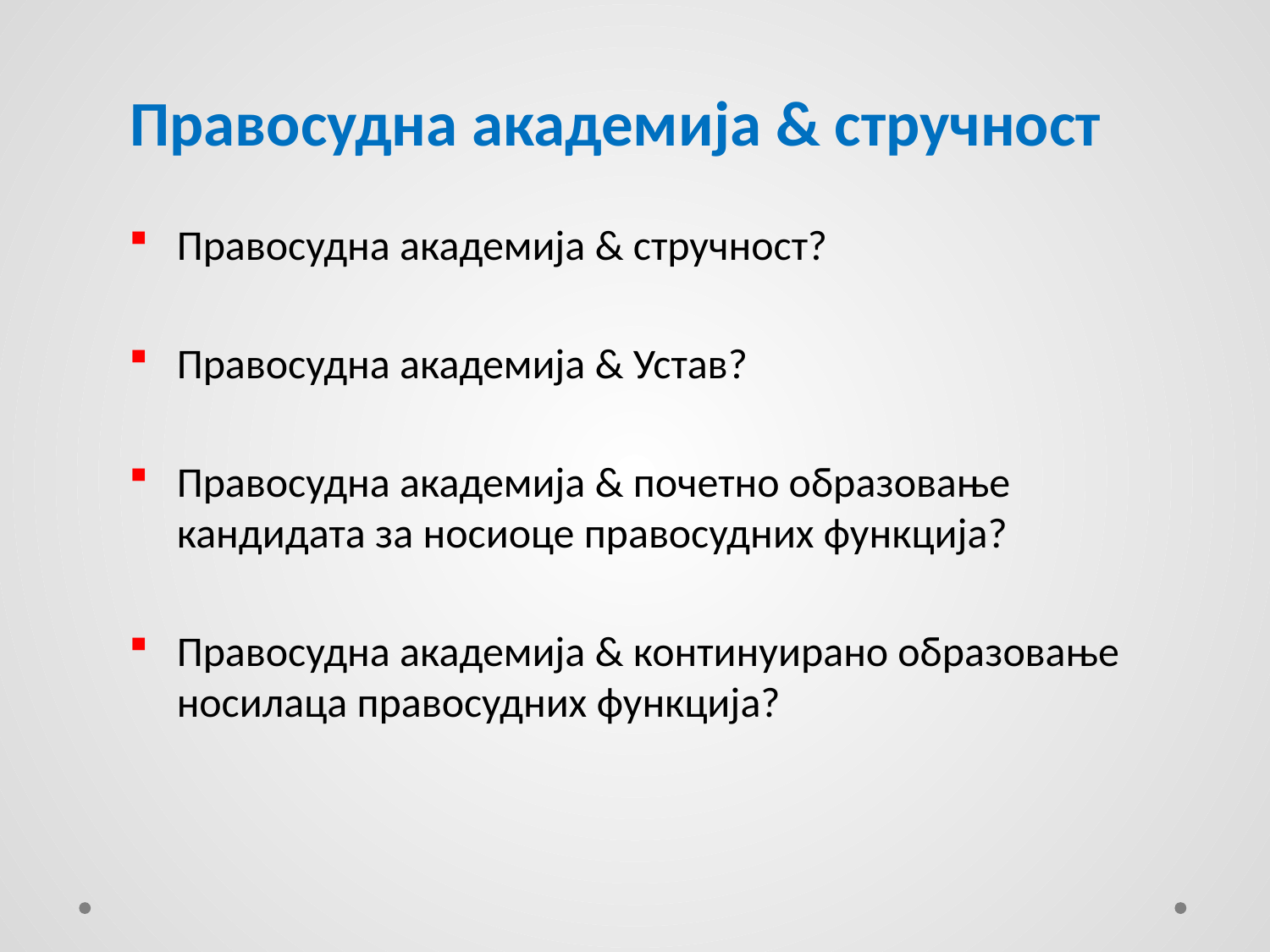

# Правосудна академија & стручност
Правосудна академија & стручност?

Правосудна академија & Устав?

Правосудна академија & почетно образовање кандидата за носиоце правосудних функција?

Правосудна академија & континуирано образовање носилаца правосудних функција?